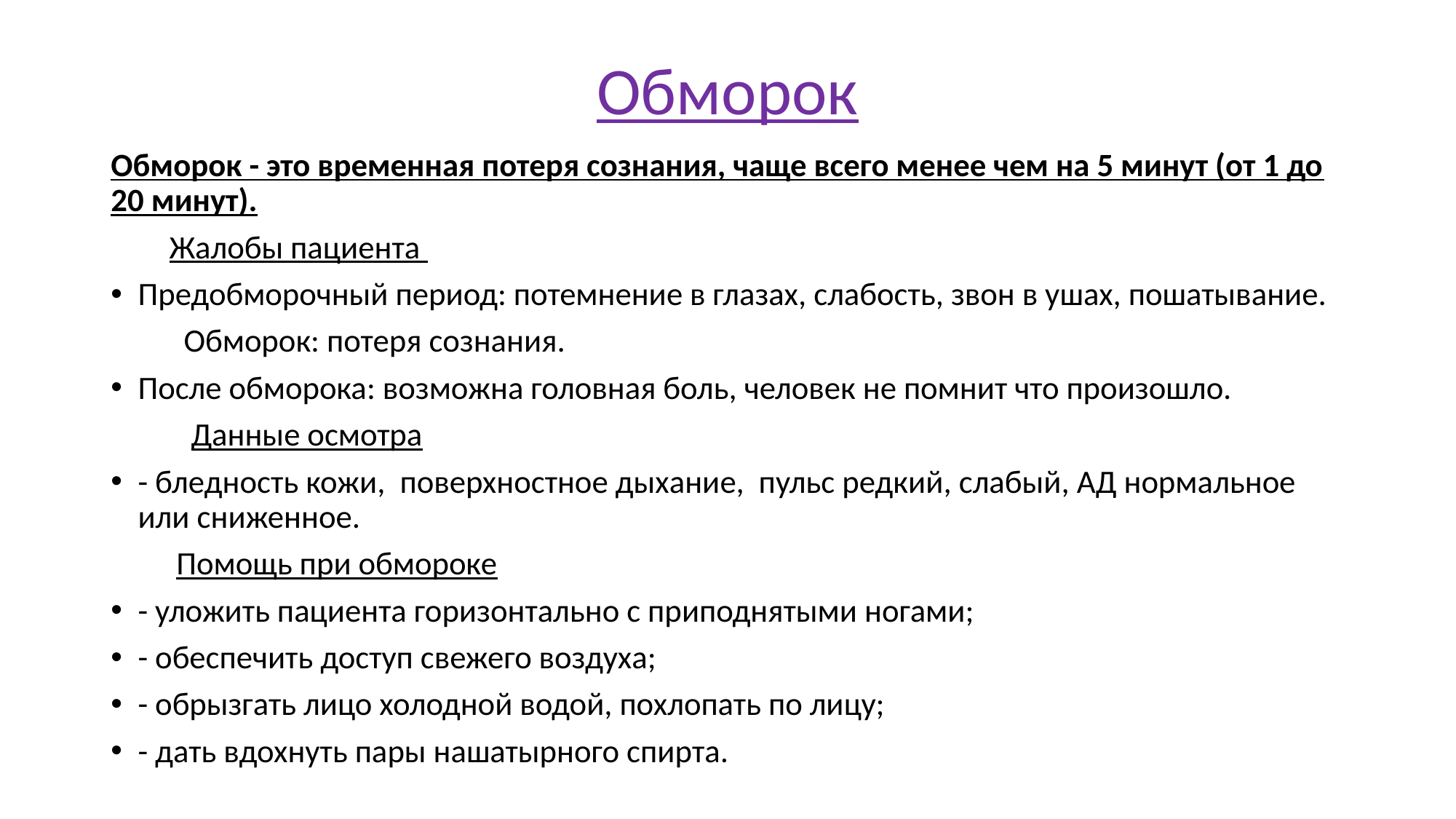

# Обморок
Обморок - это временная потеря сознания, чаще всего менее чем на 5 минут (от 1 до 20 минут).
        Жалобы пациента
Предобморочный период: потемнение в глазах, слабость, звон в ушах, пошатывание.
          Обморок: потеря сознания.
После обморока: возможна головная боль, человек не помнит что произошло.
           Данные осмотра
- бледность кожи,  поверхностное дыхание,  пульс редкий, слабый, АД нормальное или сниженное.
         Помощь при обмороке
- уложить пациента горизонтально с приподнятыми ногами;
- обеспечить доступ свежего воздуха;
- обрызгать лицо холодной водой, похлопать по лицу;
- дать вдохнуть пары нашатырного спирта.